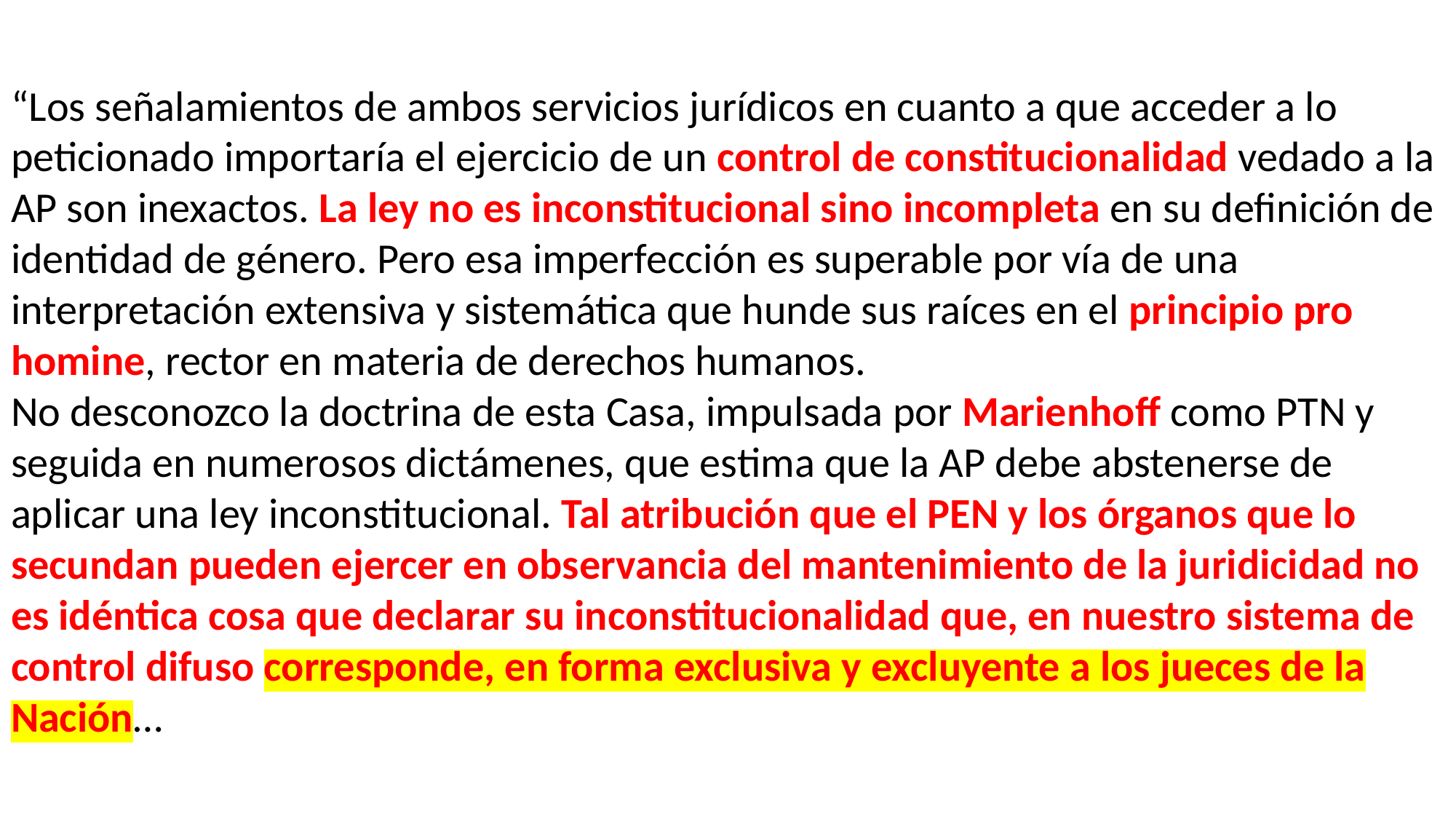

# “Los señalamientos de ambos servicios jurídicos en cuanto a que acceder a lo peticionado importaría el ejercicio de un control de constitucionalidad vedado a la AP son inexactos. La ley no es inconstitucional sino incompleta en su definición de identidad de género. Pero esa imperfección es superable por vía de una interpretación extensiva y sistemática que hunde sus raíces en el principio pro homine, rector en materia de derechos humanos. No desconozco la doctrina de esta Casa, impulsada por Marienhoff como PTN y seguida en numerosos dictámenes, que estima que la AP debe abstenerse de aplicar una ley inconstitucional. Tal atribución que el PEN y los órganos que lo secundan pueden ejercer en observancia del mantenimiento de la juridicidad no es idéntica cosa que declarar su inconstitucionalidad que, en nuestro sistema de control difuso corresponde, en forma exclusiva y excluyente a los jueces de la Nación…